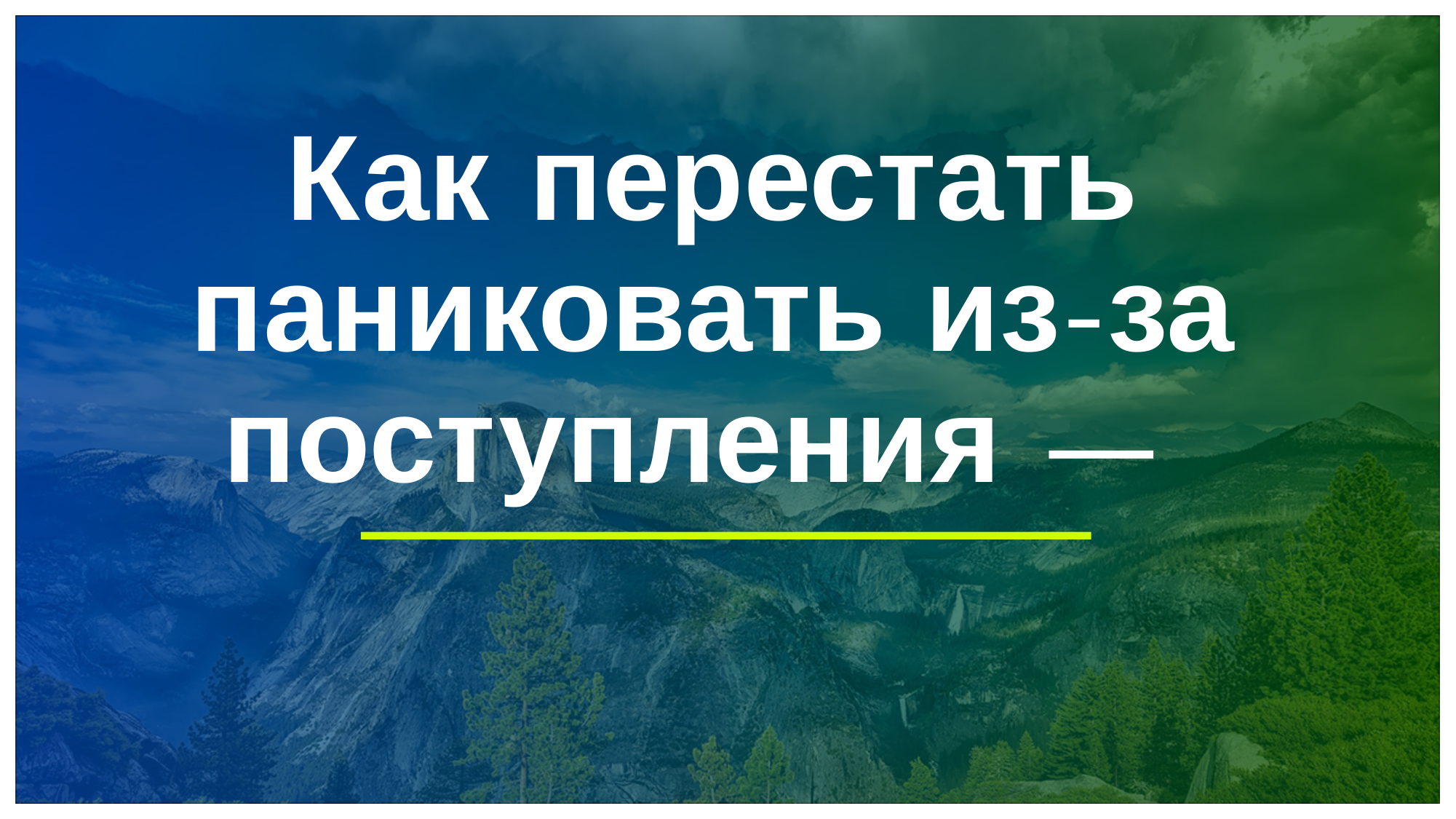

# Как перестать паниковать из-за поступления —